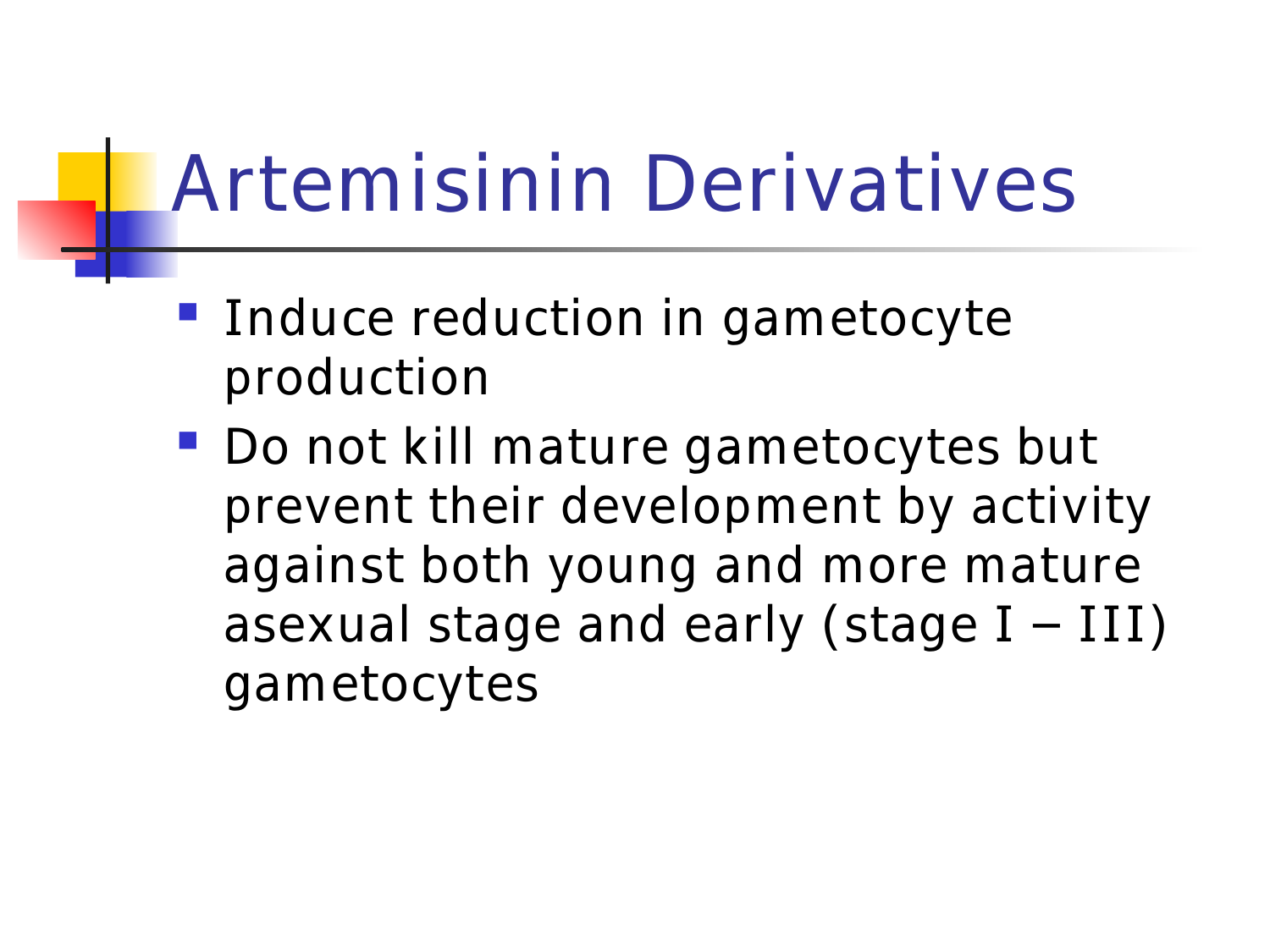

# Artemisinin Derivatives
Induce reduction in gametocyte production
Do not kill mature gametocytes but prevent their development by activity against both young and more mature asexual stage and early (stage I – III) gametocytes